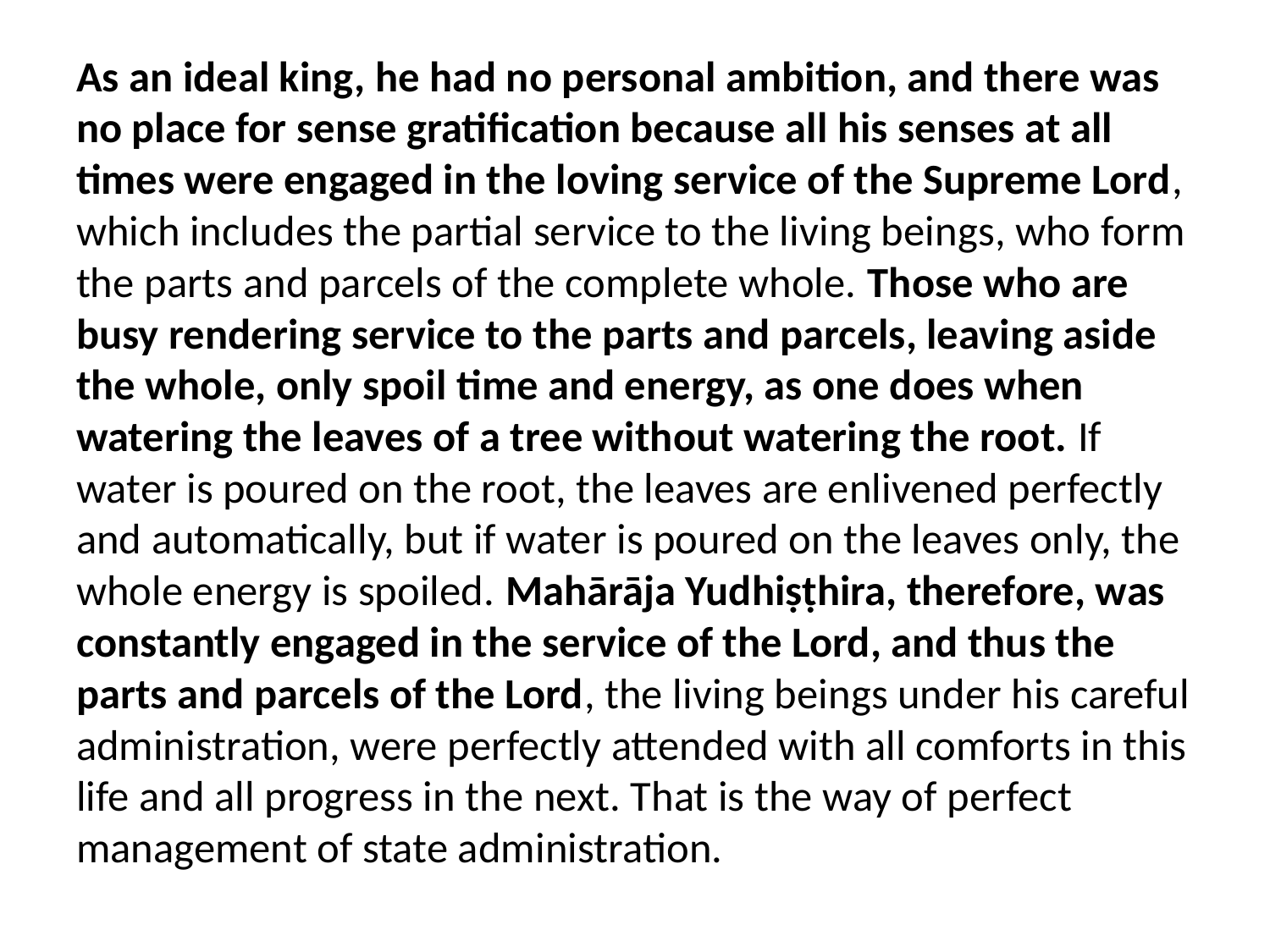

As an ideal king, he had no personal ambition, and there was no place for sense gratification because all his senses at all times were engaged in the loving service of the Supreme Lord, which includes the partial service to the living beings, who form the parts and parcels of the complete whole. Those who are busy rendering service to the parts and parcels, leaving aside the whole, only spoil time and energy, as one does when watering the leaves of a tree without watering the root. If water is poured on the root, the leaves are enlivened perfectly and automatically, but if water is poured on the leaves only, the whole energy is spoiled. Mahārāja Yudhiṣṭhira, therefore, was constantly engaged in the service of the Lord, and thus the parts and parcels of the Lord, the living beings under his careful administration, were perfectly attended with all comforts in this life and all progress in the next. That is the way of perfect management of state administration.